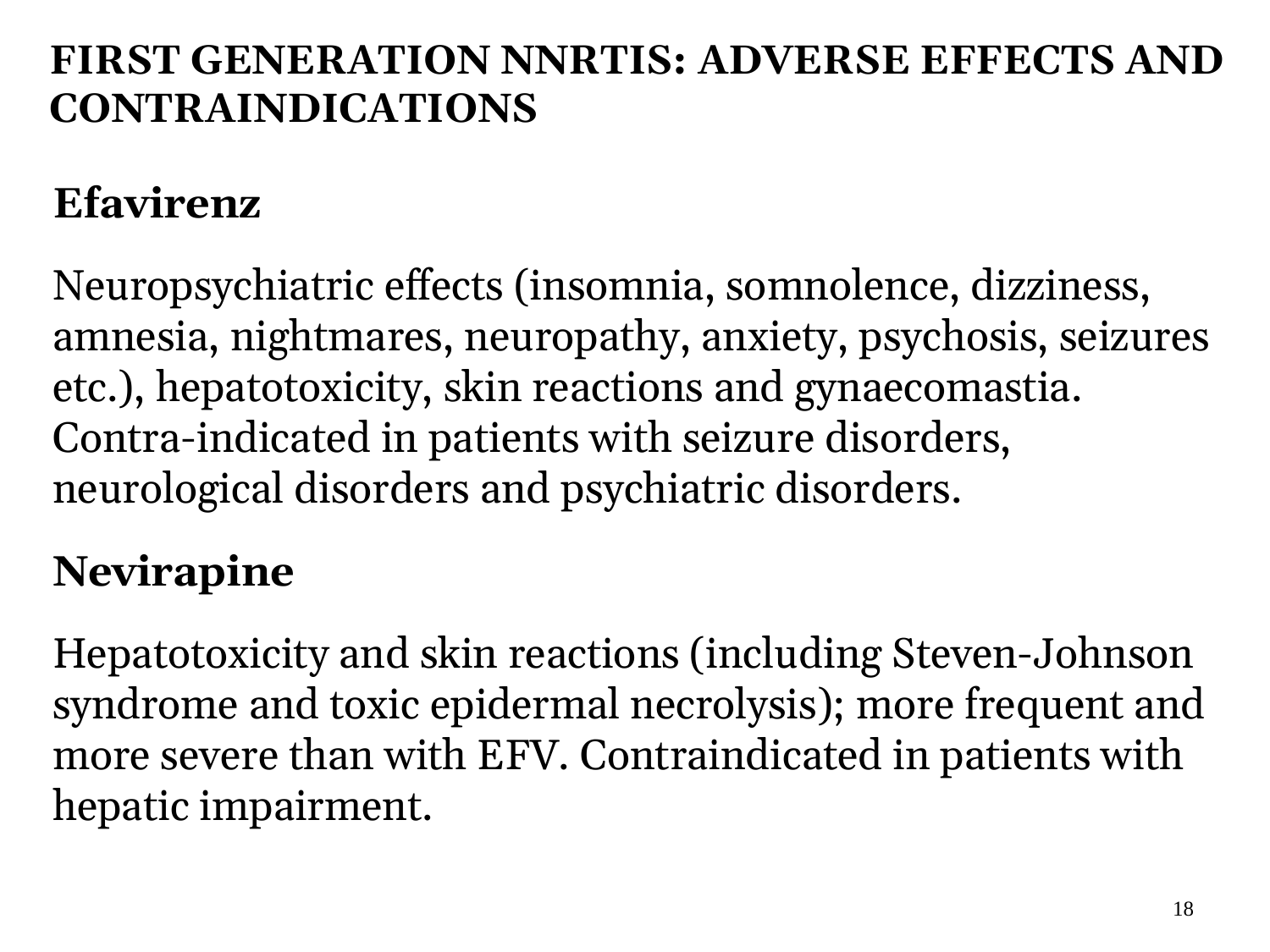

# First generation NNRTIs: Adverse effects AND CONTRAINDICATIONS
Efavirenz
Neuropsychiatric effects (insomnia, somnolence, dizziness, amnesia, nightmares, neuropathy, anxiety, psychosis, seizures etc.), hepatotoxicity, skin reactions and gynaecomastia. Contra-indicated in patients with seizure disorders, neurological disorders and psychiatric disorders.
Nevirapine
Hepatotoxicity and skin reactions (including Steven-Johnson syndrome and toxic epidermal necrolysis); more frequent and more severe than with EFV. Contraindicated in patients with hepatic impairment.
18